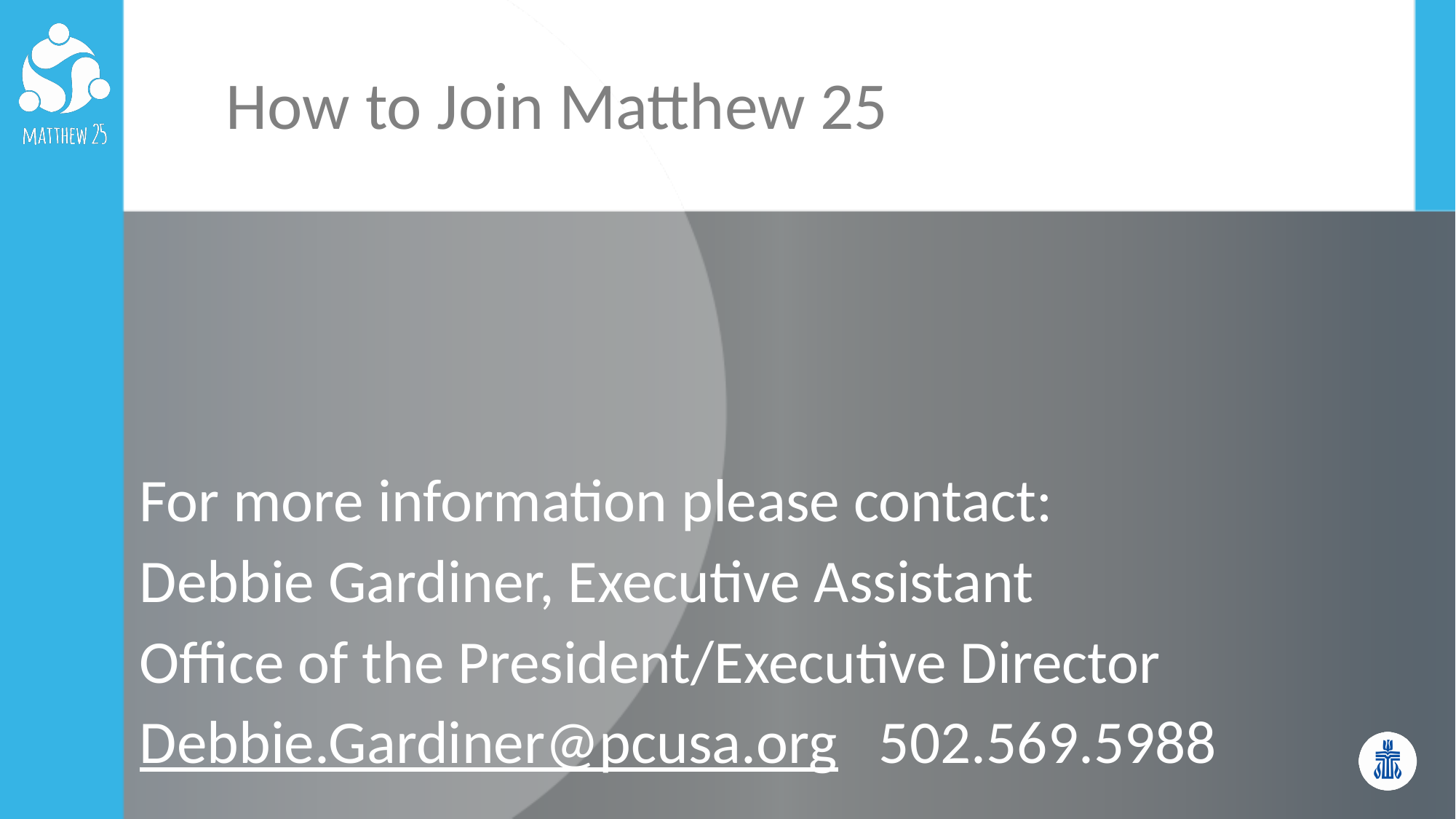

# How to Join Matthew 2525?

For more information please contact:
Debbie Gardiner, Executive Assistant
Office of the President/Executive Director
Debbie.Gardiner@pcusa.org   502.569.5988